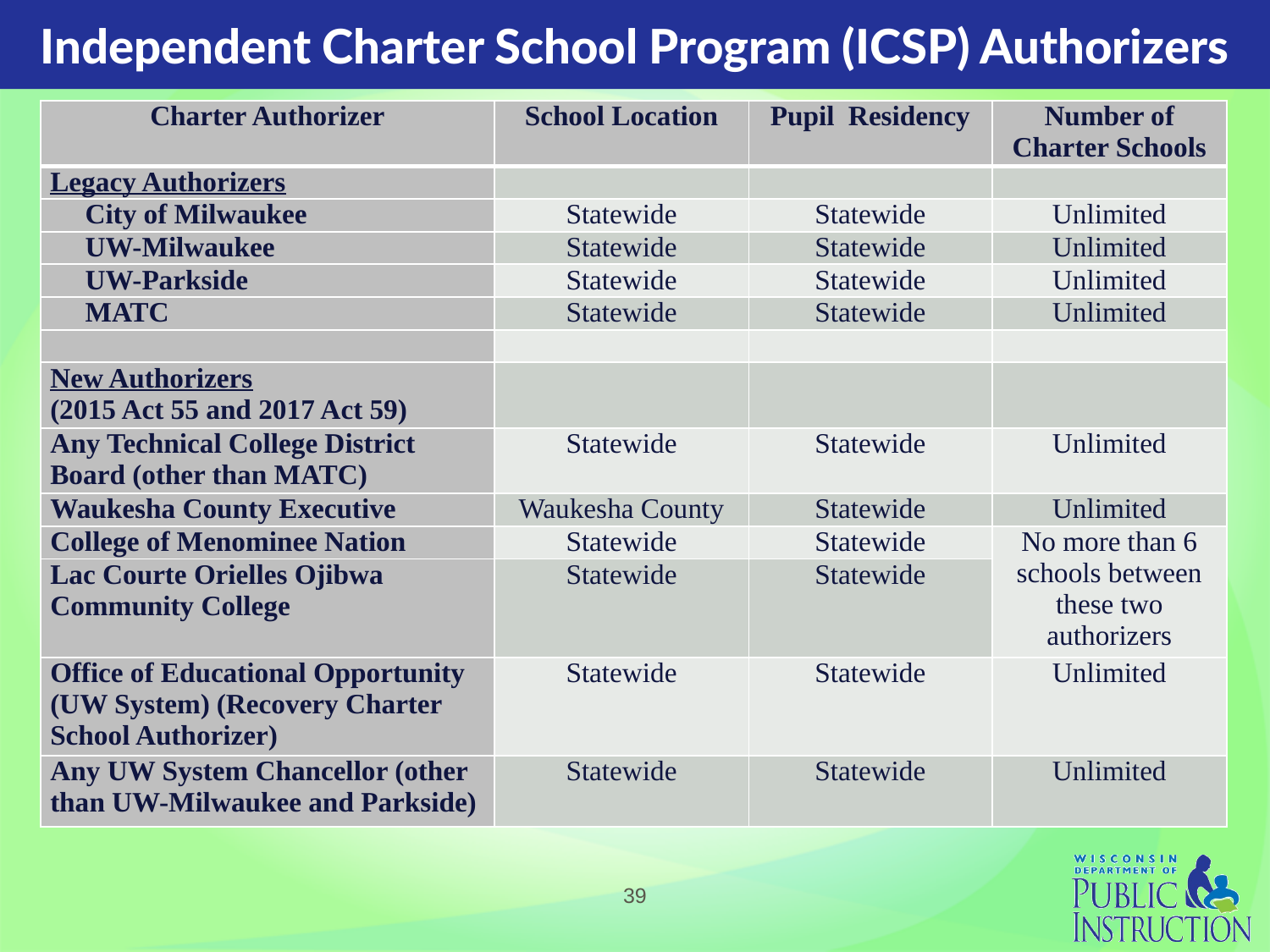

# Independent Charter School Program (ICSP) Authorizers
| Charter Authorizer | School Location | Pupil Residency | Number of Charter Schools |
| --- | --- | --- | --- |
| Legacy Authorizers |  |  |  |
| City of Milwaukee | Statewide | Statewide | Unlimited |
| UW-Milwaukee | Statewide | Statewide | Unlimited |
| UW-Parkside | Statewide | Statewide | Unlimited |
| MATC | Statewide | Statewide | Unlimited |
|  |  |  |  |
| New Authorizers (2015 Act 55 and 2017 Act 59) |  |  |  |
| Any Technical College District Board (other than MATC) | Statewide | Statewide | Unlimited |
| Waukesha County Executive | Waukesha County | Statewide | Unlimited |
| College of Menominee Nation | Statewide | Statewide | No more than 6 schools between these two authorizers |
| Lac Courte Orielles Ojibwa Community College | Statewide | Statewide |  |
| Office of Educational Opportunity (UW System) (Recovery Charter School Authorizer) | Statewide | Statewide | Unlimited |
| Any UW System Chancellor (other than UW-Milwaukee and Parkside) | Statewide | Statewide | Unlimited |
39